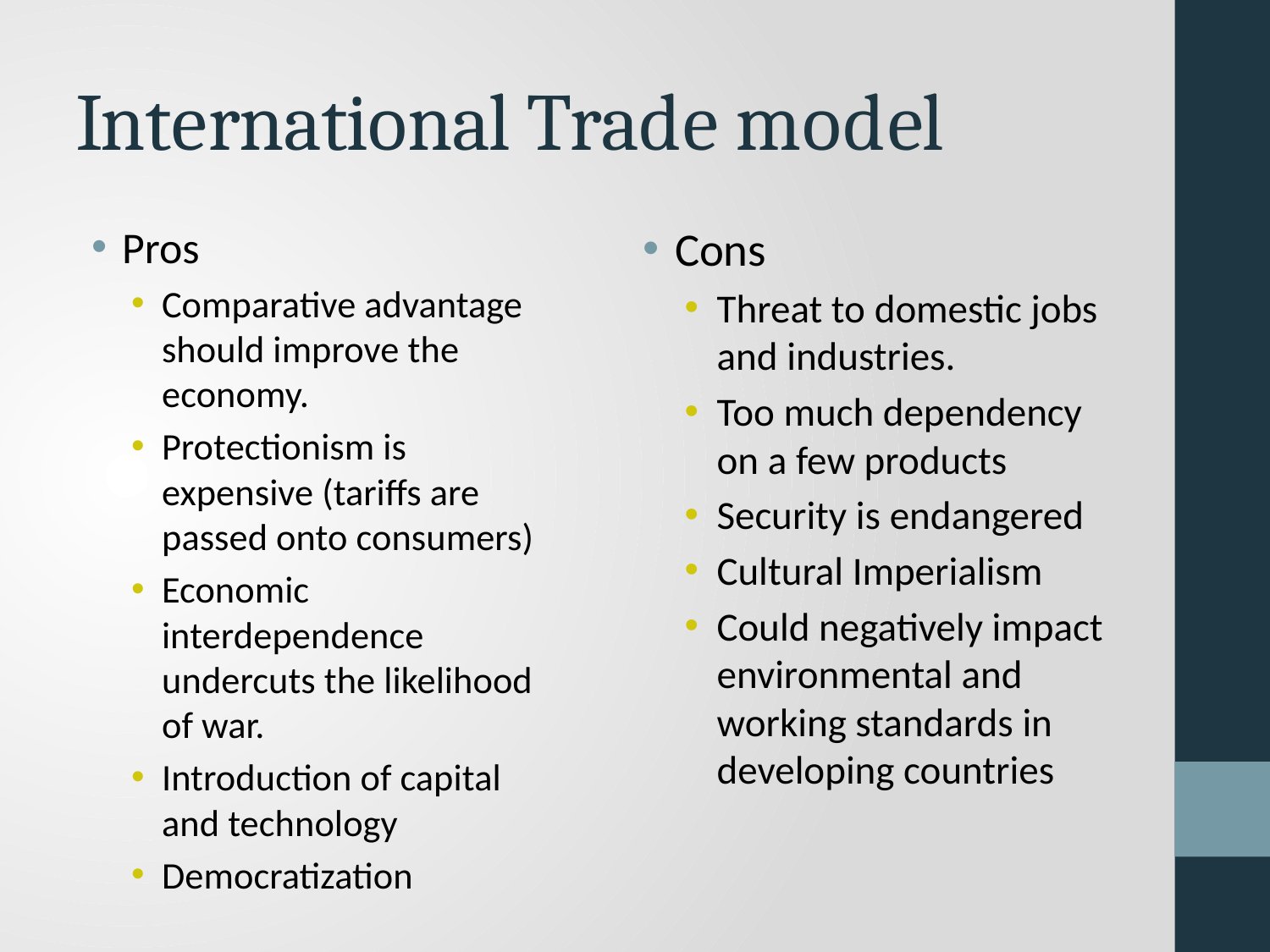

# International Trade model
Pros
Comparative advantage should improve the economy.
Protectionism is expensive (tariffs are passed onto consumers)
Economic interdependence undercuts the likelihood of war.
Introduction of capital and technology
Democratization
Cons
Threat to domestic jobs and industries.
Too much dependency on a few products
Security is endangered
Cultural Imperialism
Could negatively impact environmental and working standards in developing countries